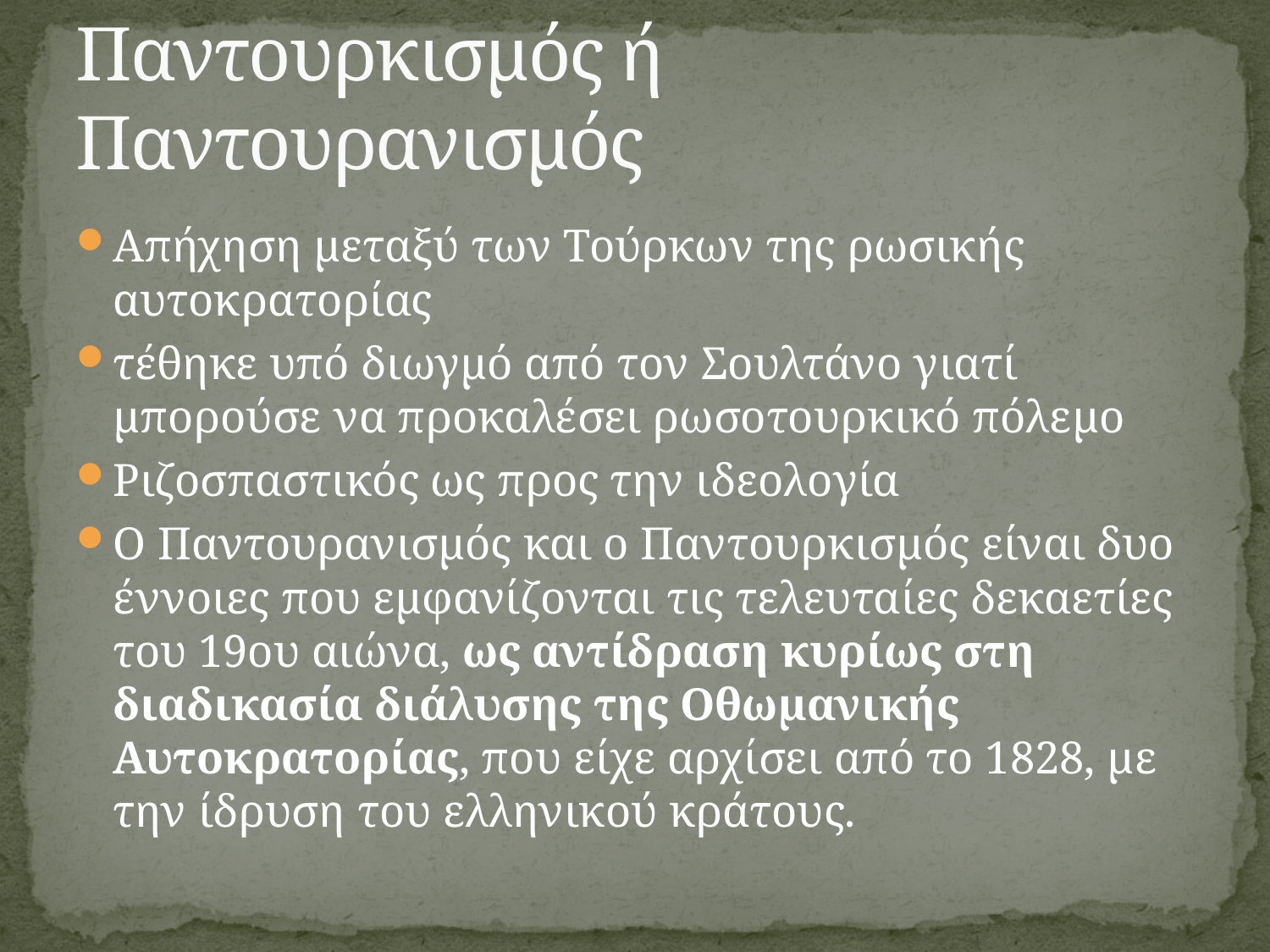

# Παντουρκισμός ή Παντουρανισμός
Απήχηση μεταξύ των Τούρκων της ρωσικής αυτοκρατορίας
τέθηκε υπό διωγμό από τον Σουλτάνο γιατί μπορούσε να προκαλέσει ρωσοτουρκικό πόλεμο
Ριζοσπαστικός ως προς την ιδεολογία
Ο Παντουρανισμός και ο Παντουρκισμός είναι δυο έννοιες που εμφανίζονται τις τελευταίες δεκαετίες του 19ου αιώνα, ως αντίδραση κυρίως στη διαδικασία διάλυσης της Οθωμανικής Αυτοκρατορίας, που είχε αρχίσει από το 1828, με την ίδρυση του ελληνικού κράτους.